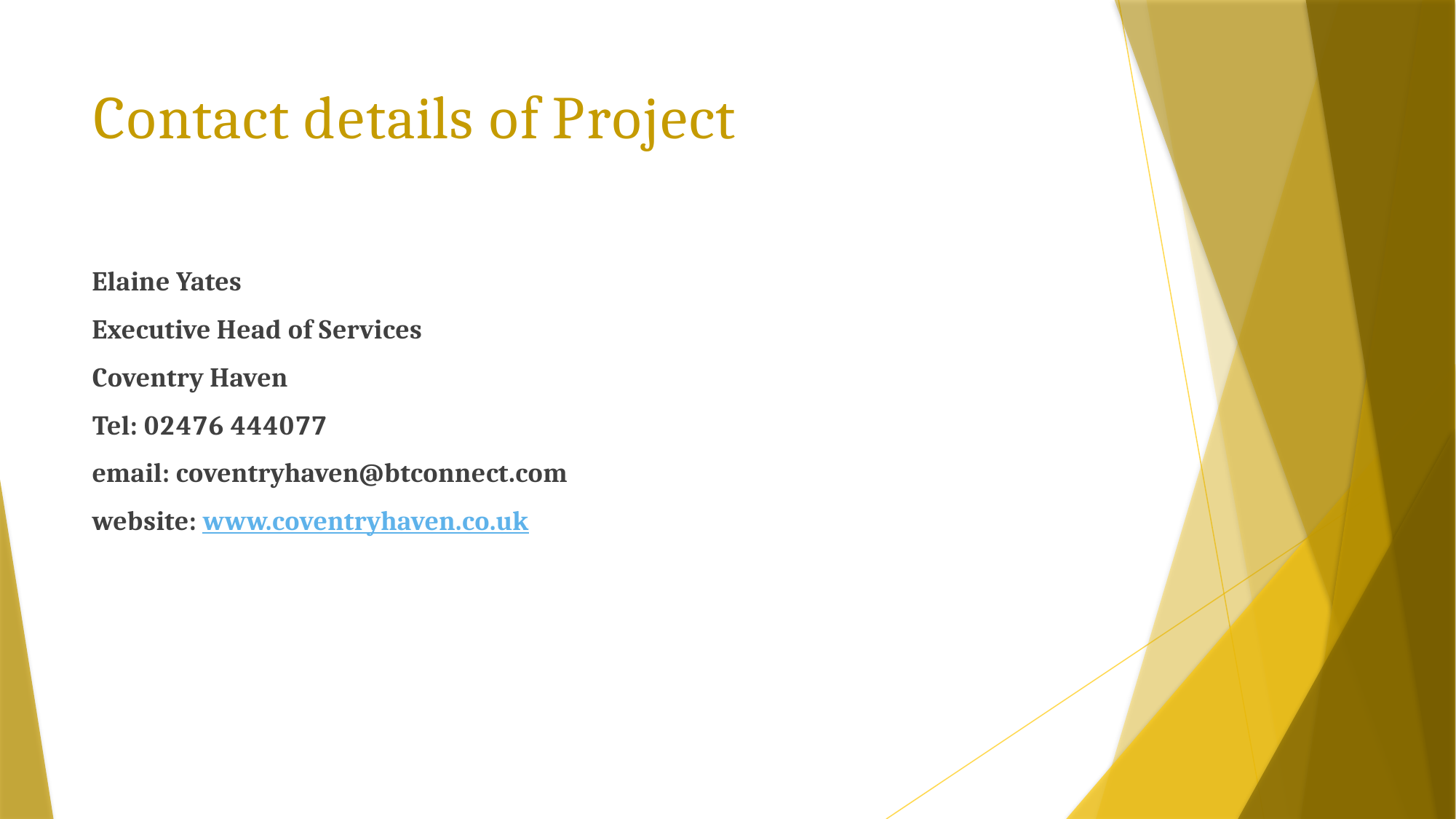

# Contact details of Project
Elaine Yates
Executive Head of Services
Coventry Haven
Tel: 02476 444077
email: coventryhaven@btconnect.com
website: www.coventryhaven.co.uk